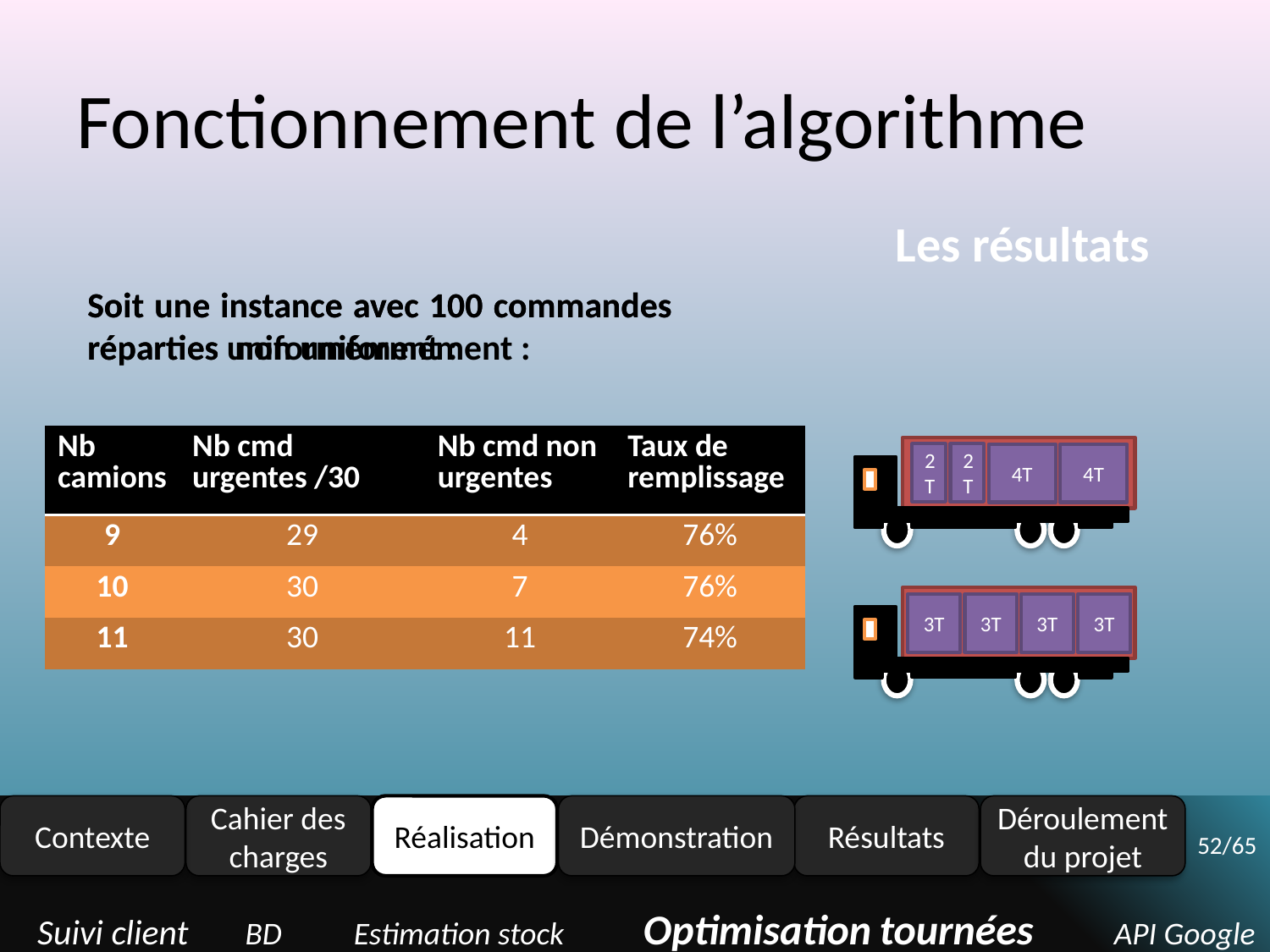

# Fonctionnement de l’algorithme
Les résultats

Soit une instance avec 100 commandes réparties uniformément :

Soit une instance avec 100 commandes réparties  non uniformément :

| Nb camions | Nb cmd urgentes /30 | Nb cmd non urgentes | Taux de remplissage |
| --- | --- | --- | --- |
| 7 | 27 | 4 | 68% |
| 8 | 30 | 7 | 70% |
| 9 | 30 | 10 | 67% |
| Nb camions | Nb cmd urgentes /30 | Nb cmd non urgentes | Taux de remplissage |
| --- | --- | --- | --- |
| 9 | 29 | 4 | 76% |
| 10 | 30 | 7 | 76% |
| 11 | 30 | 11 | 74% |

2T
2T
4T
4T

3T
3T
3T
3T

Contexte
Cahier des charges
Réalisation
Résultats
Déroulement du projet
Démonstration
52/65
Suivi client       BD          Estimation stock           Optimisation tournées          API Google